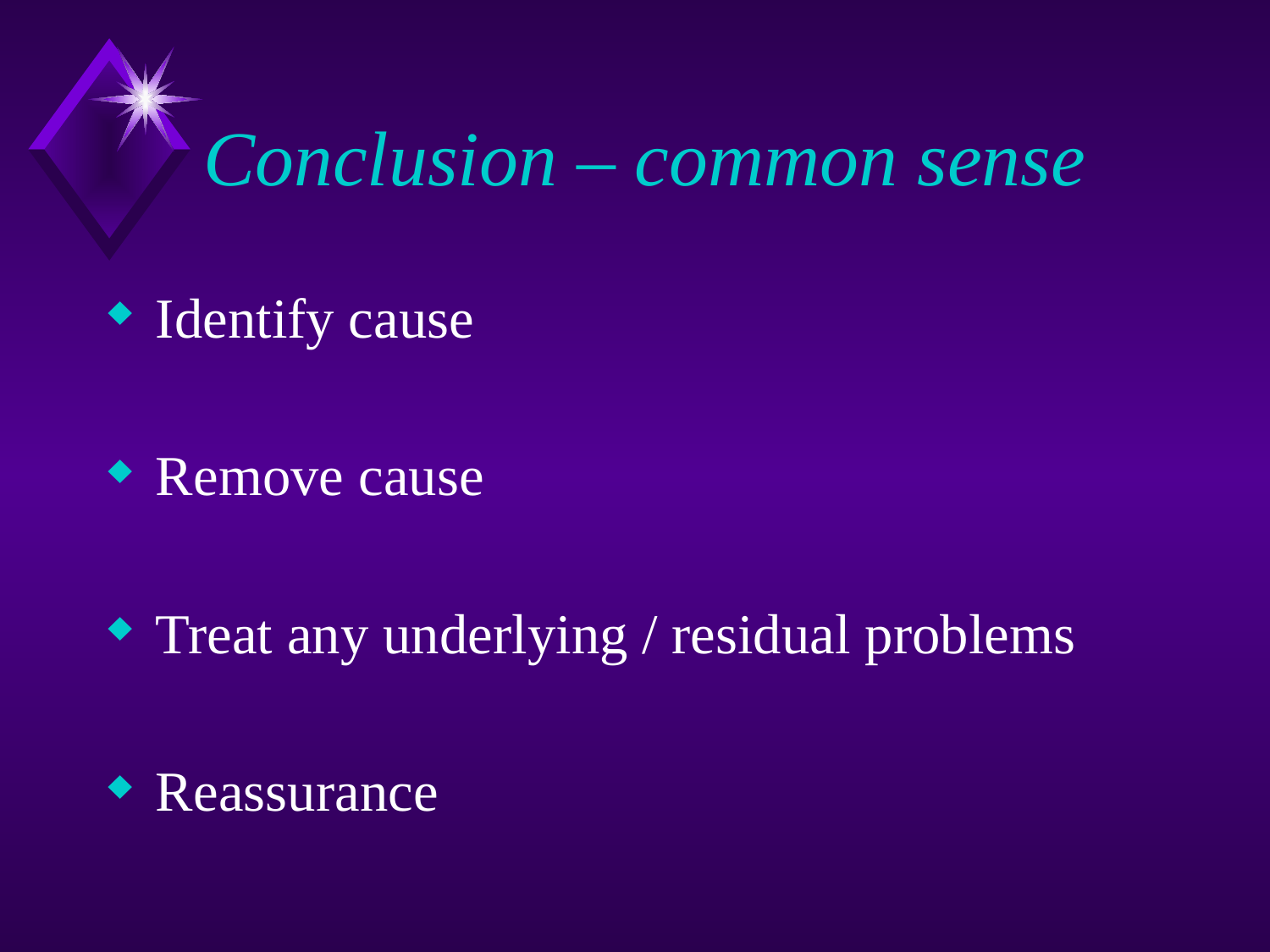

# Conclusion – common sense
Identify cause

Remove cause

Treat any underlying / residual problems

Reassurance